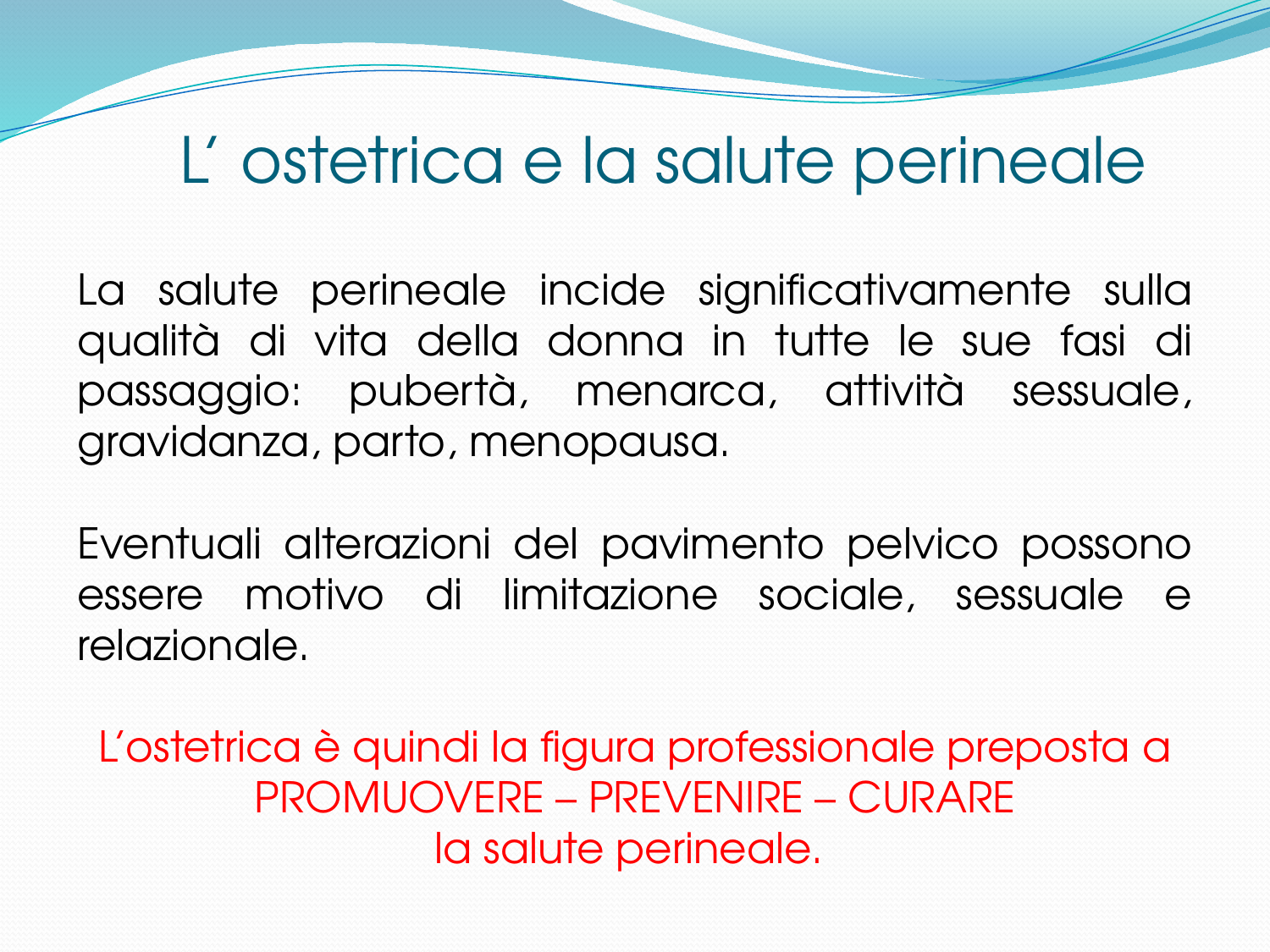

# L’ ostetrica e la salute perineale
La salute perineale incide significativamente sulla qualità di vita della donna in tutte le sue fasi di passaggio: pubertà, menarca, attività sessuale, gravidanza, parto, menopausa.

Eventuali alterazioni del pavimento pelvico possono essere motivo di limitazione sociale, sessuale e relazionale.

L’ostetrica è quindi la figura professionale preposta a PROMUOVERE – PREVENIRE – CURARE
la salute perineale.